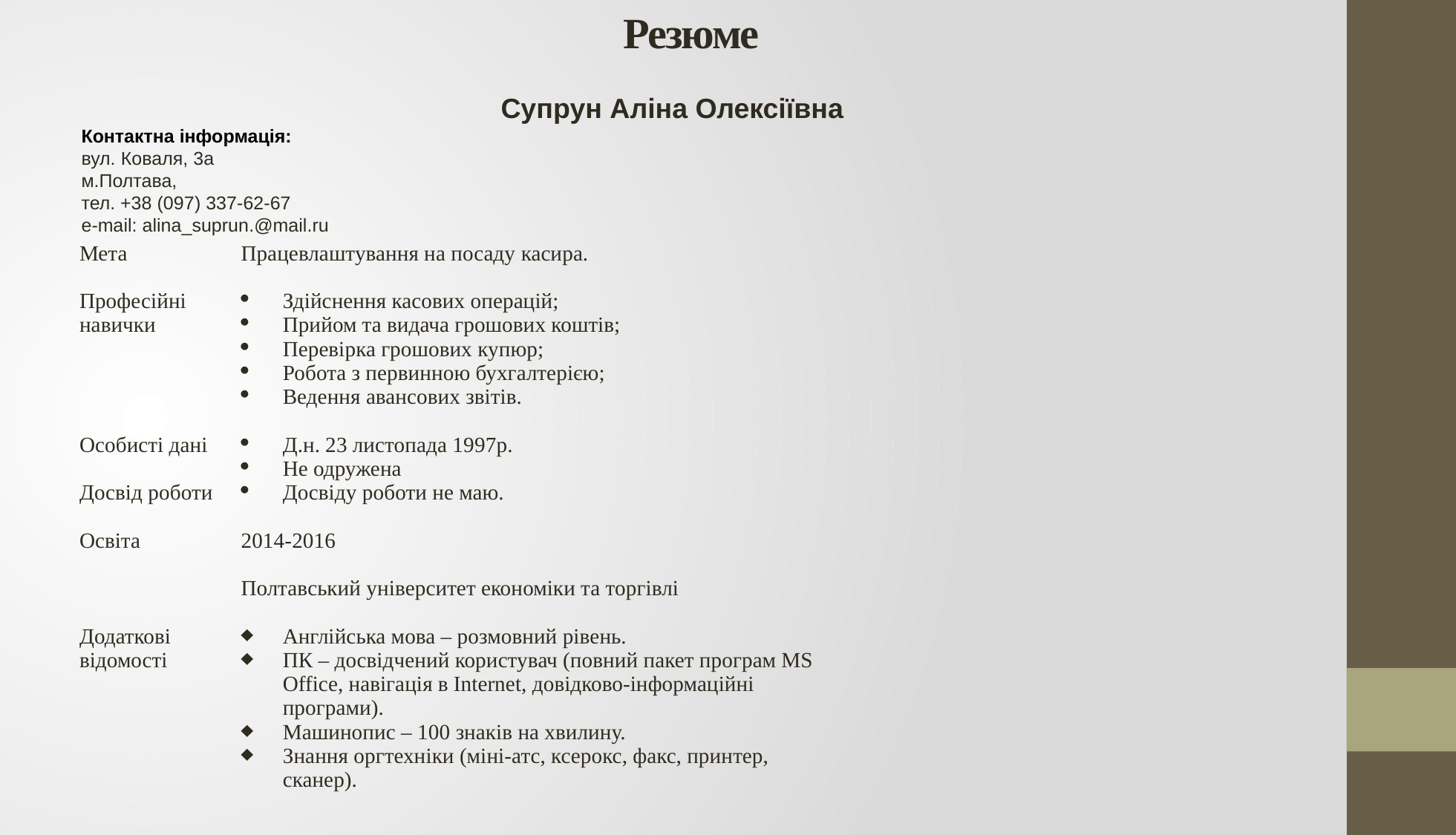

# Резюме
Супрун Аліна Олексіївна
Контактна інформація:
вул. Коваля, 3а
м.Полтава,
тел. +38 (097) 337-62-67
e-mail: alina_suprun.@mail.ru

| Мета | Працевлаштування на посаду касира. |
| --- | --- |
| Професійні навички | Здійснення касових операцій; Прийом та видача грошових коштів; Перевірка грошових купюр; Робота з первинною бухгалтерією; Ведення авансових звітів. |
| Особисті дані | Д.н. 23 листопада 1997р. Не одружена |
| Досвід роботи | Досвіду роботи не маю. |
| Освіта | 2014-2016   Полтавський університет економіки та торгівлі |
| Додаткові відомості | Англійська мова – розмовний рівень. ПК – досвідчений користувач (повний пакет програм MS Office, навігація в Internet, довідково-інформаційні програми). Машинопис – 100 знаків на хвилину. Знання оргтехніки (міні-атс, ксерокс, факс, принтер, сканер). |